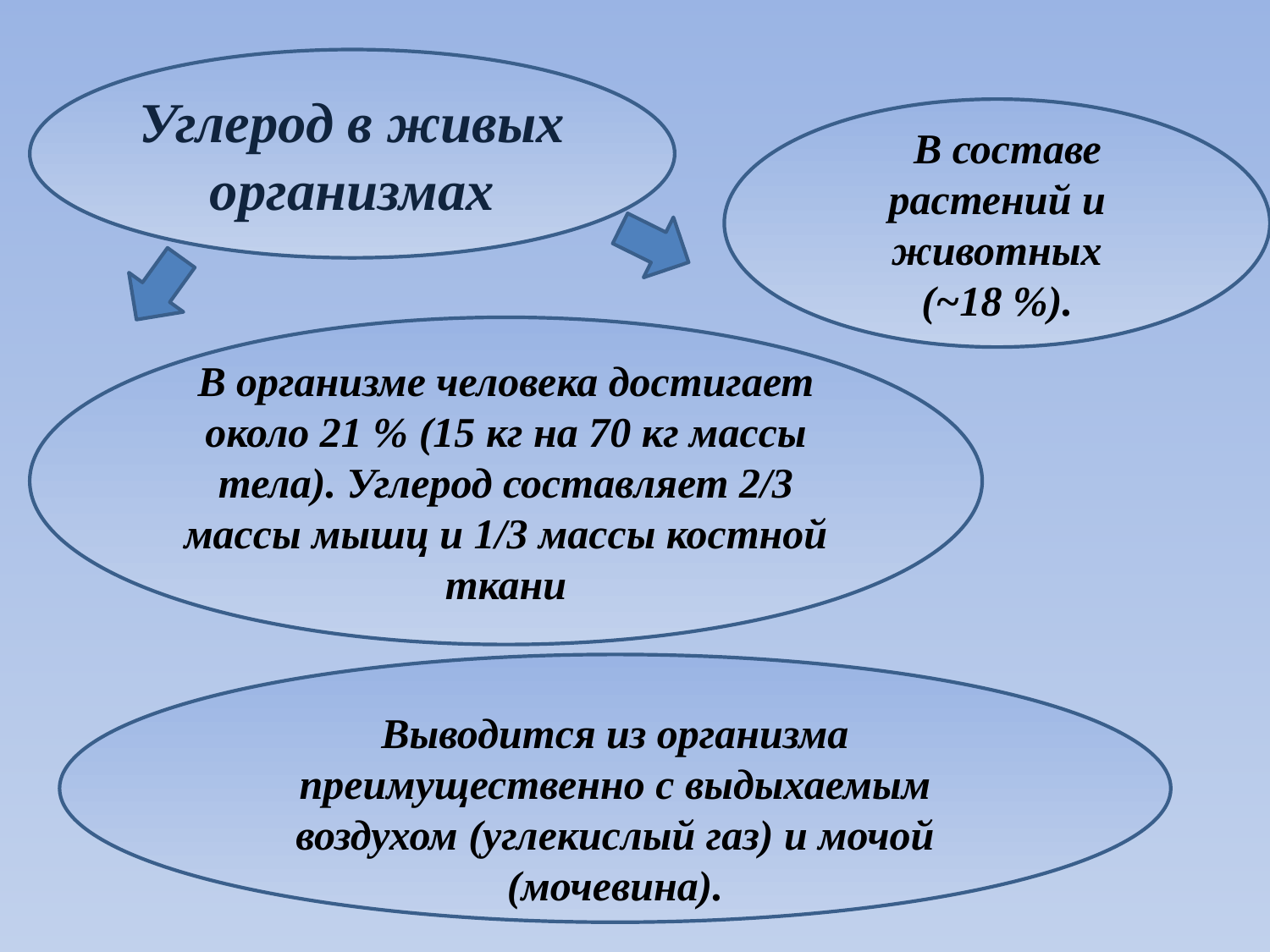

Углерод в живых организмах
  В составе растений и животных (~18 %).

В организме человека достигает около 21 % (15 кг на 70 кг массы тела). Углерод составляет 2/3 массы мышц и 1/3 массы костной ткани
Выводится из организма преимущественно с выдыхаемым воздухом (углекислый газ) и мочой (мочевина).